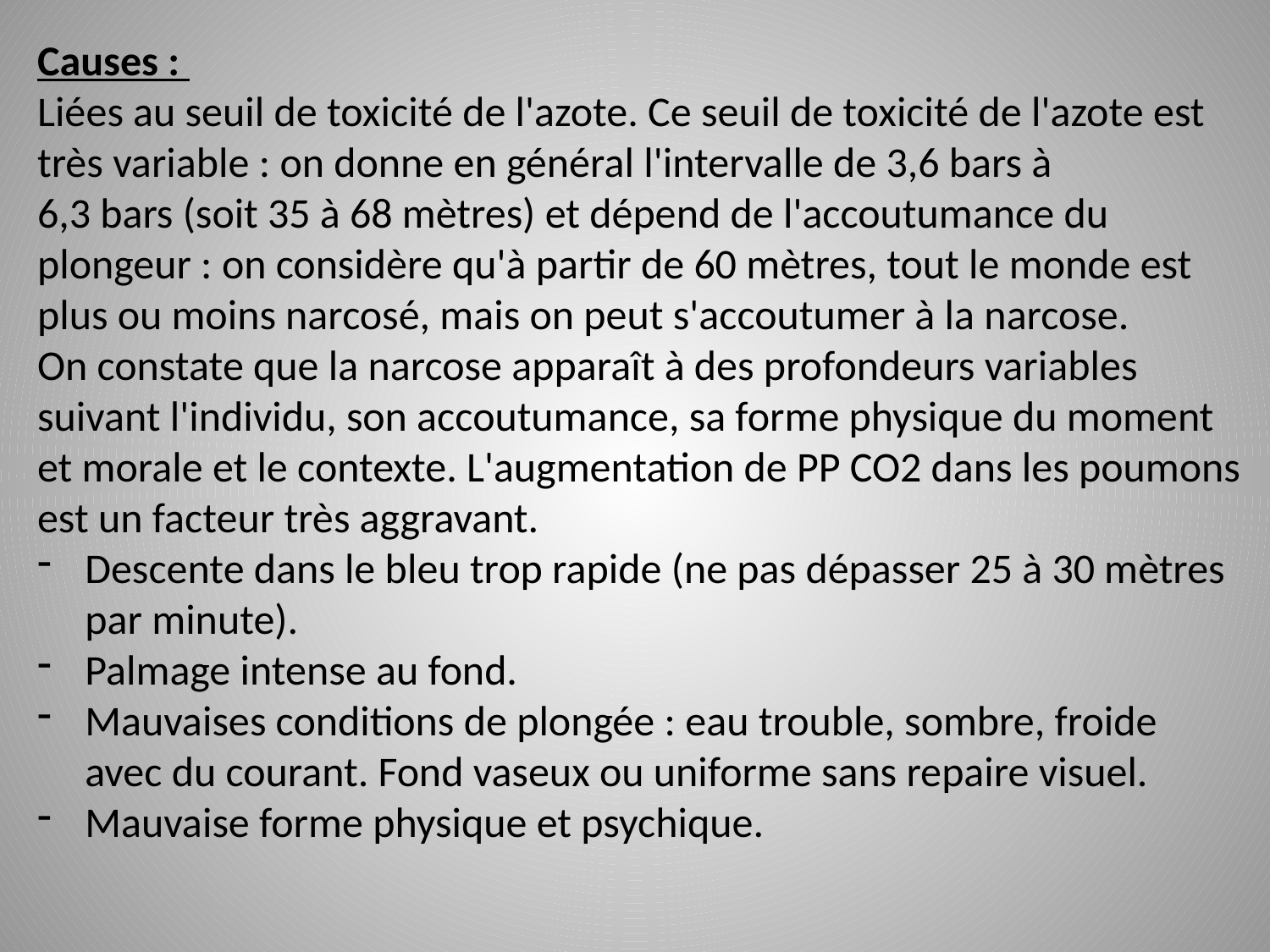

Causes :
Liées au seuil de toxicité de l'azote. Ce seuil de toxicité de l'azote est très variable : on donne en général l'intervalle de 3,6 bars à
6,3 bars (soit 35 à 68 mètres) et dépend de l'accoutumance du plongeur : on considère qu'à partir de 60 mètres, tout le monde est plus ou moins narcosé, mais on peut s'accoutumer à la narcose.
On constate que la narcose apparaît à des profondeurs variables suivant l'individu, son accoutumance, sa forme physique du moment et morale et le contexte. L'augmentation de PP CO2 dans les poumons est un facteur très aggravant.
Descente dans le bleu trop rapide (ne pas dépasser 25 à 30 mètres par minute).
Palmage intense au fond.
Mauvaises conditions de plongée : eau trouble, sombre, froide avec du courant. Fond vaseux ou uniforme sans repaire visuel.
Mauvaise forme physique et psychique.